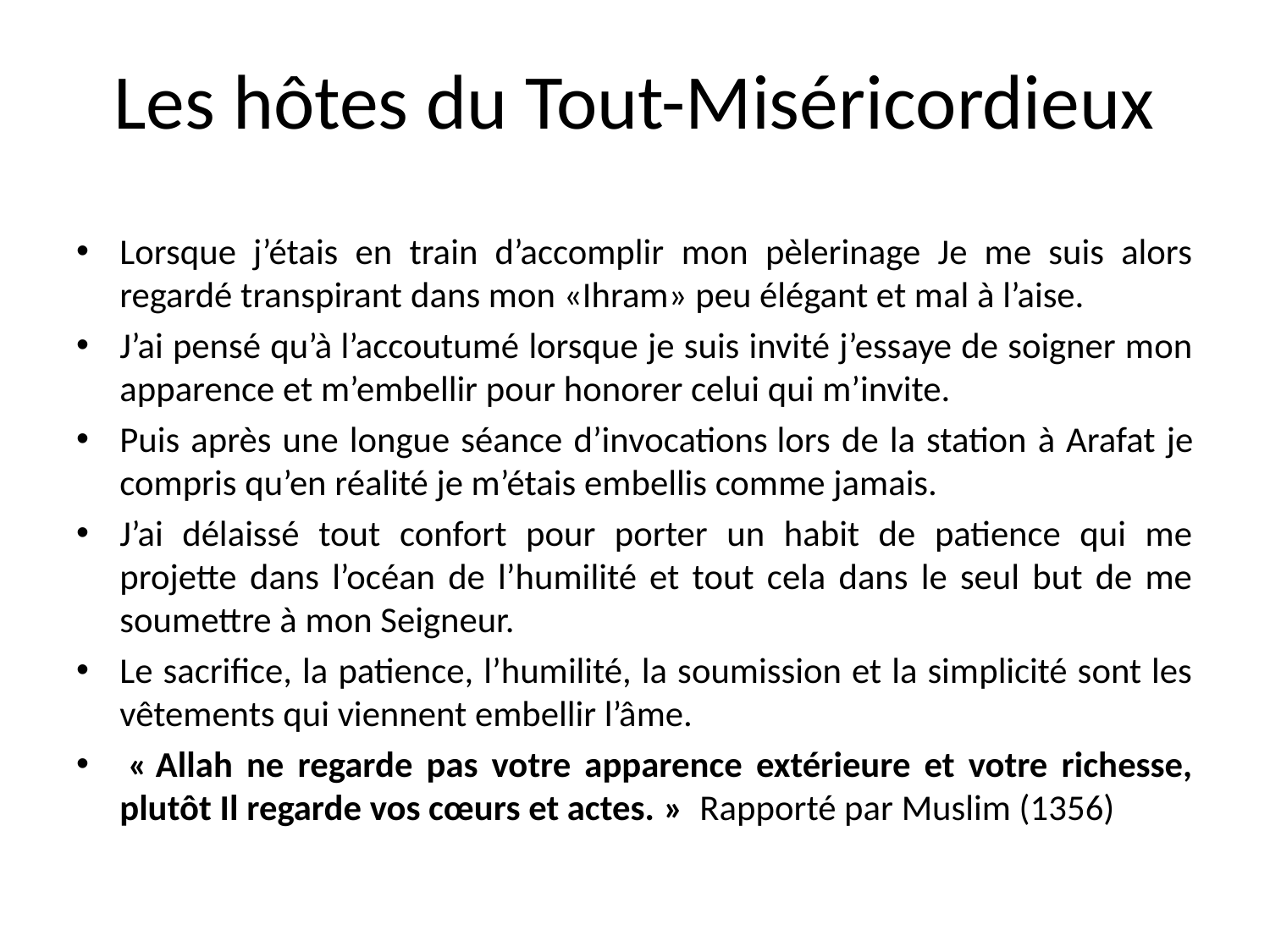

# Les hôtes du Tout-Miséricordieux
Lorsque j’étais en train d’accomplir mon pèlerinage Je me suis alors regardé transpirant dans mon «Ihram» peu élégant et mal à l’aise.
J’ai pensé qu’à l’accoutumé lorsque je suis invité j’essaye de soigner mon apparence et m’embellir pour honorer celui qui m’invite.
Puis après une longue séance d’invocations lors de la station à Arafat je compris qu’en réalité je m’étais embellis comme jamais.
J’ai délaissé tout confort pour porter un habit de patience qui me projette dans l’océan de l’humilité et tout cela dans le seul but de me soumettre à mon Seigneur.
Le sacrifice, la patience, l’humilité, la soumission et la simplicité sont les vêtements qui viennent embellir l’âme.
 « Allah ne regarde pas votre apparence extérieure et votre richesse, plutôt Il regarde vos cœurs et actes. »  Rapporté par Muslim (1356)